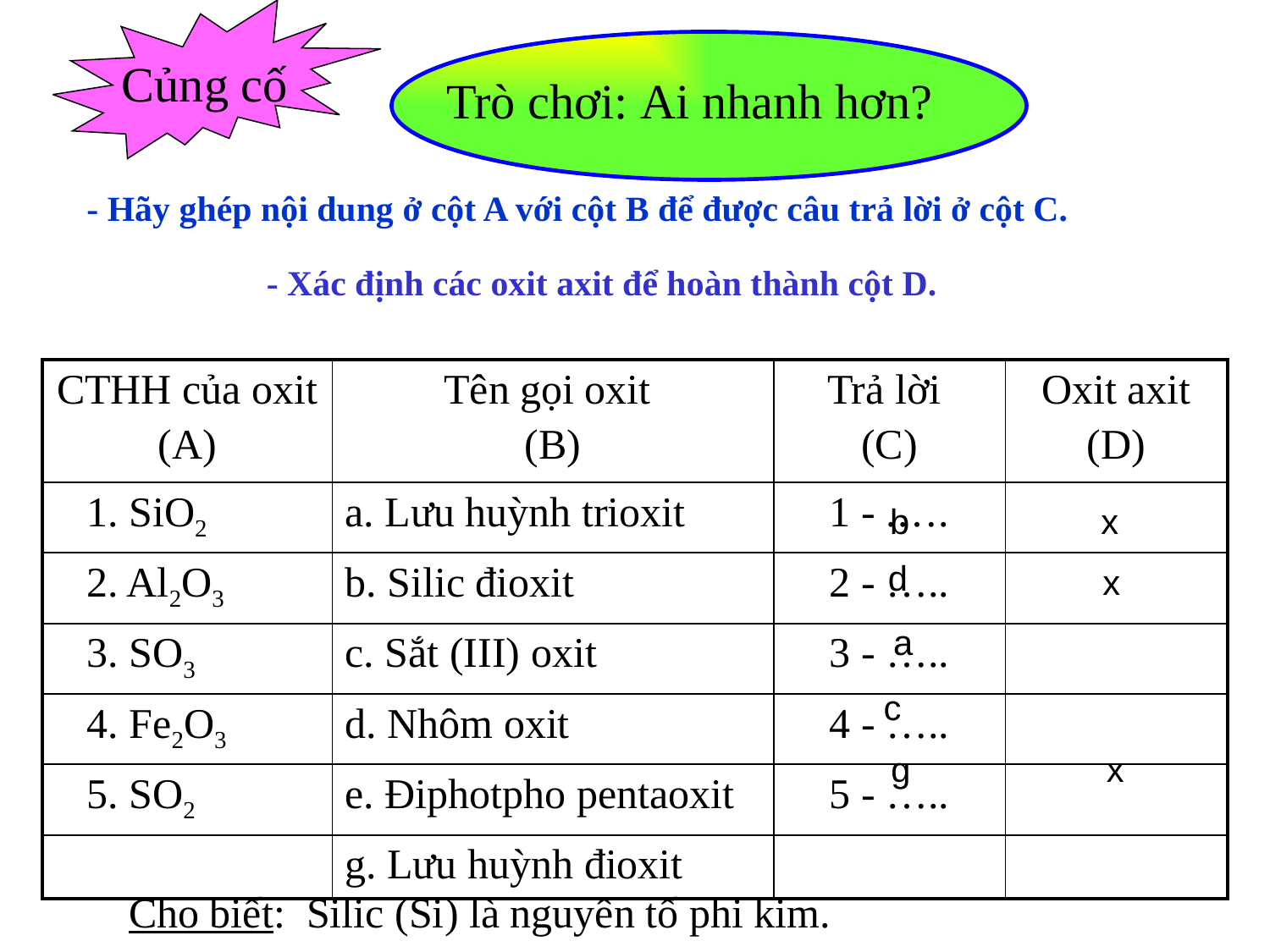

Củng cố

Trò chơi: Ai nhanh hơn?
- Hãy ghép nội dung ở cột A với cột B để được câu trả lời ở cột C.
- Xác định các oxit axit để hoàn thành cột D.
| CTHH của oxit (A) | Tên gọi oxit (B) | Trả lời (C) | Oxit axit (D) |
| --- | --- | --- | --- |
| 1. SiO2 | a. Lưu huỳnh trioxit | 1 - .…. |  |
| 2. Al2O3 | b. Silic đioxit | 2 - ….. |  |
| 3. SO3 | c. Sắt (III) oxit | 3 - ….. |  |
| 4. Fe2O3 | d. Nhôm oxit | 4 - ….. |  |
| 5. SO2 | e. Điphotpho pentaoxit | 5 - ….. |  |
|  | g. Lưu huỳnh đioxit |  |  |
x
 b
d
x
a
c
g
 x
Cho biết:  Silic (Si) là nguyên tố phi kim.